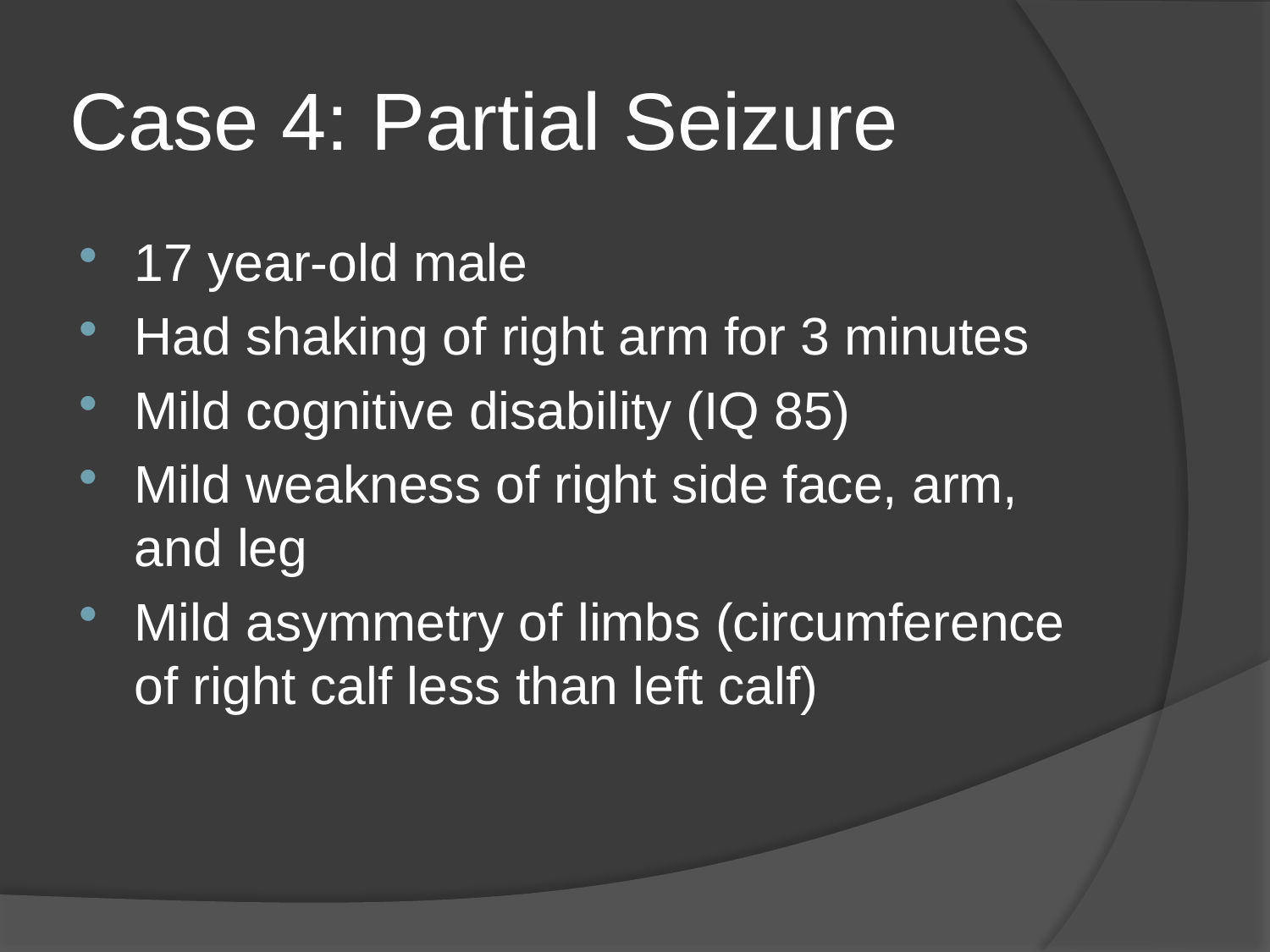

# Case 4: Partial Seizure
17 year-old male
Had shaking of right arm for 3 minutes
Mild cognitive disability (IQ 85)
Mild weakness of right side face, arm, and leg
Mild asymmetry of limbs (circumference of right calf less than left calf)